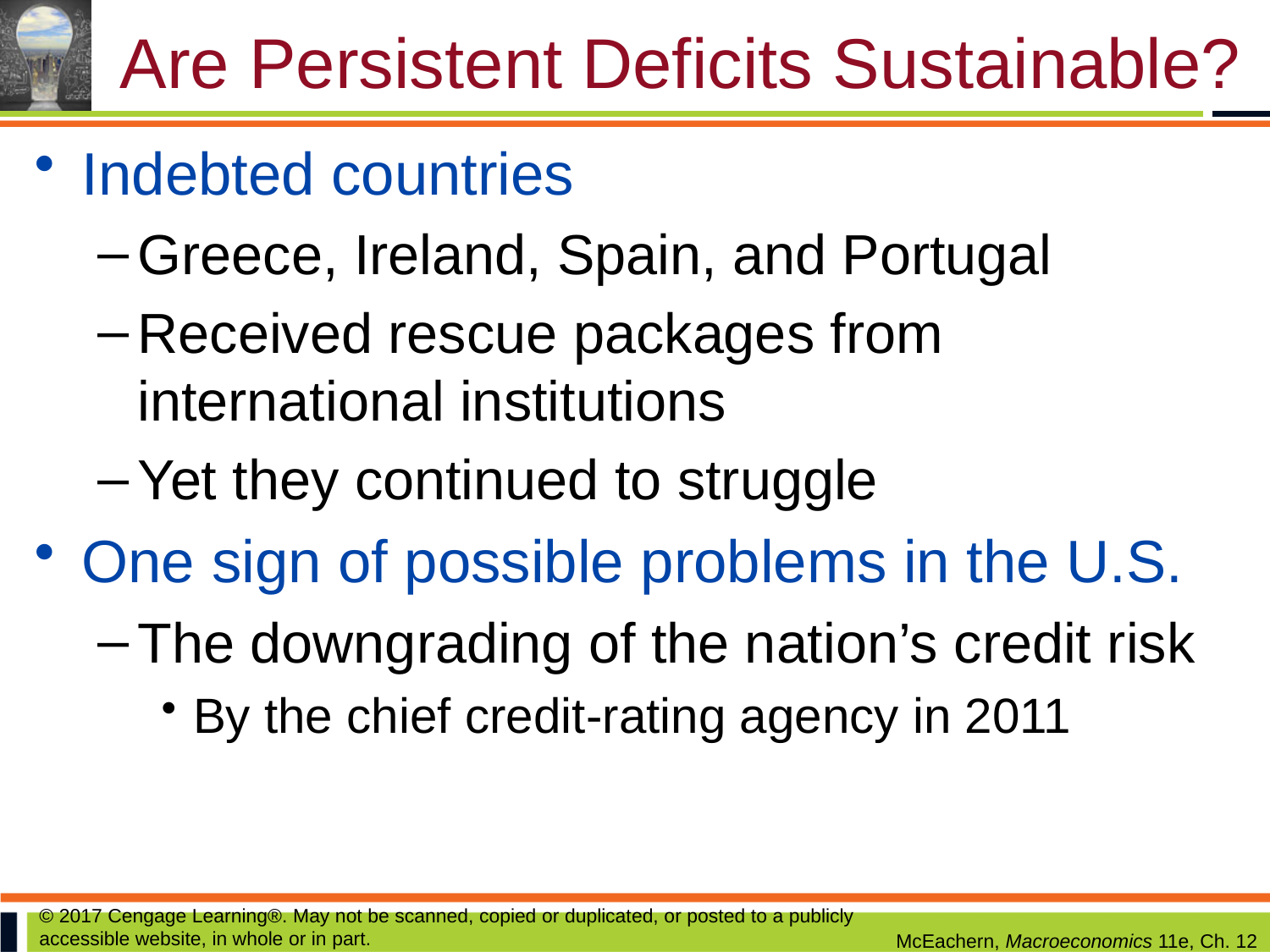

# Are Persistent Deficits Sustainable?
Indebted countries
Greece, Ireland, Spain, and Portugal
Received rescue packages from international institutions
Yet they continued to struggle
One sign of possible problems in the U.S.
The downgrading of the nation’s credit risk
By the chief credit-rating agency in 2011
© 2017 Cengage Learning®. May not be scanned, copied or duplicated, or posted to a publicly accessible website, in whole or in part.